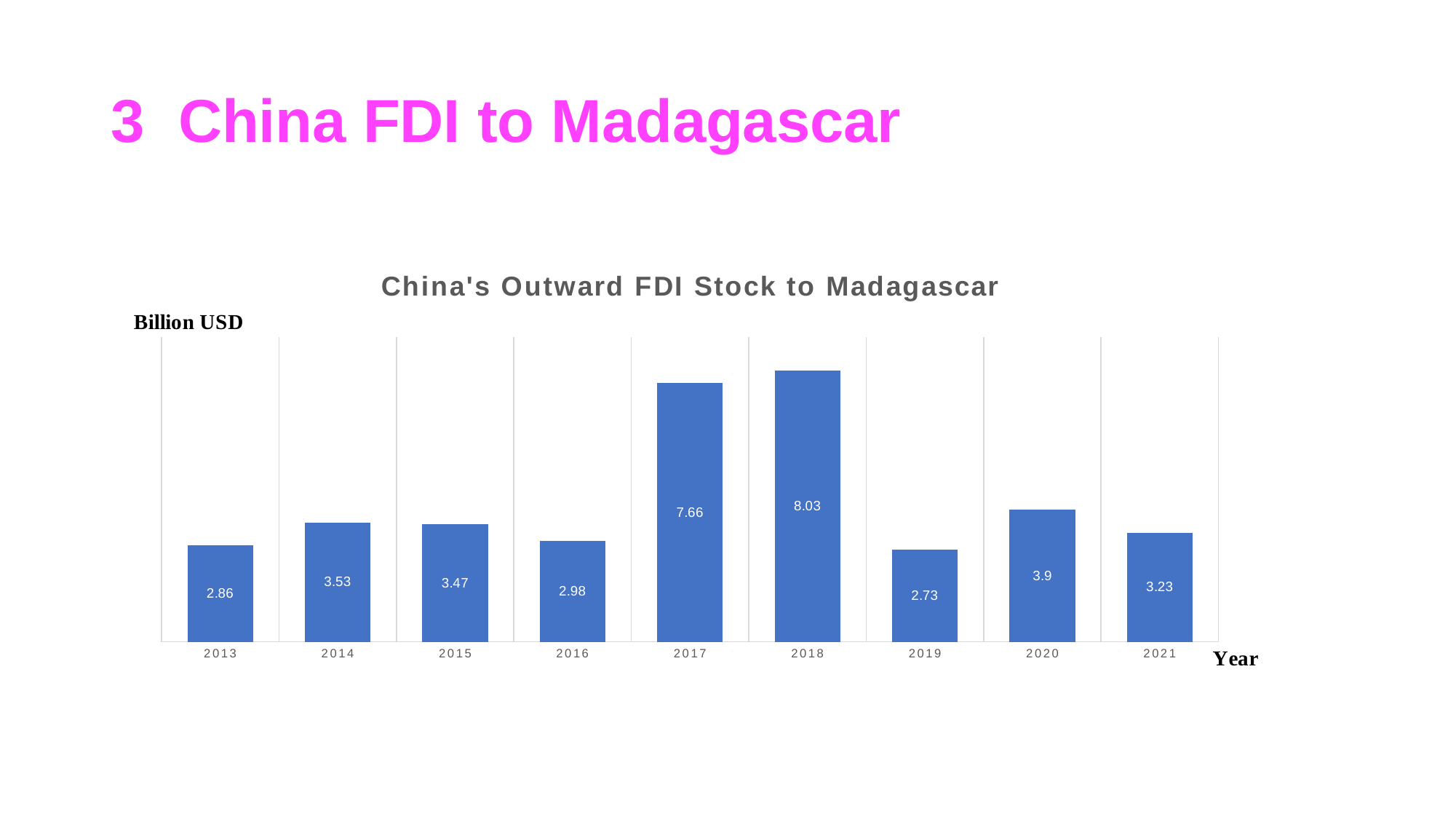

# 3  China FDI to Madagascar

### Chart: China's Outward FDI Stock to Madagascar

| Category |  |
|---|---|
| 2013 | 2.86 |
| 2014 | 3.53 |
| 2015 | 3.47 |
| 2016 | 2.98 |
| 2017 | 7.66 |
| 2018 | 8.03 |
| 2019 | 2.73 |
| 2020 | 3.9 |
| 2021 | 3.23 |